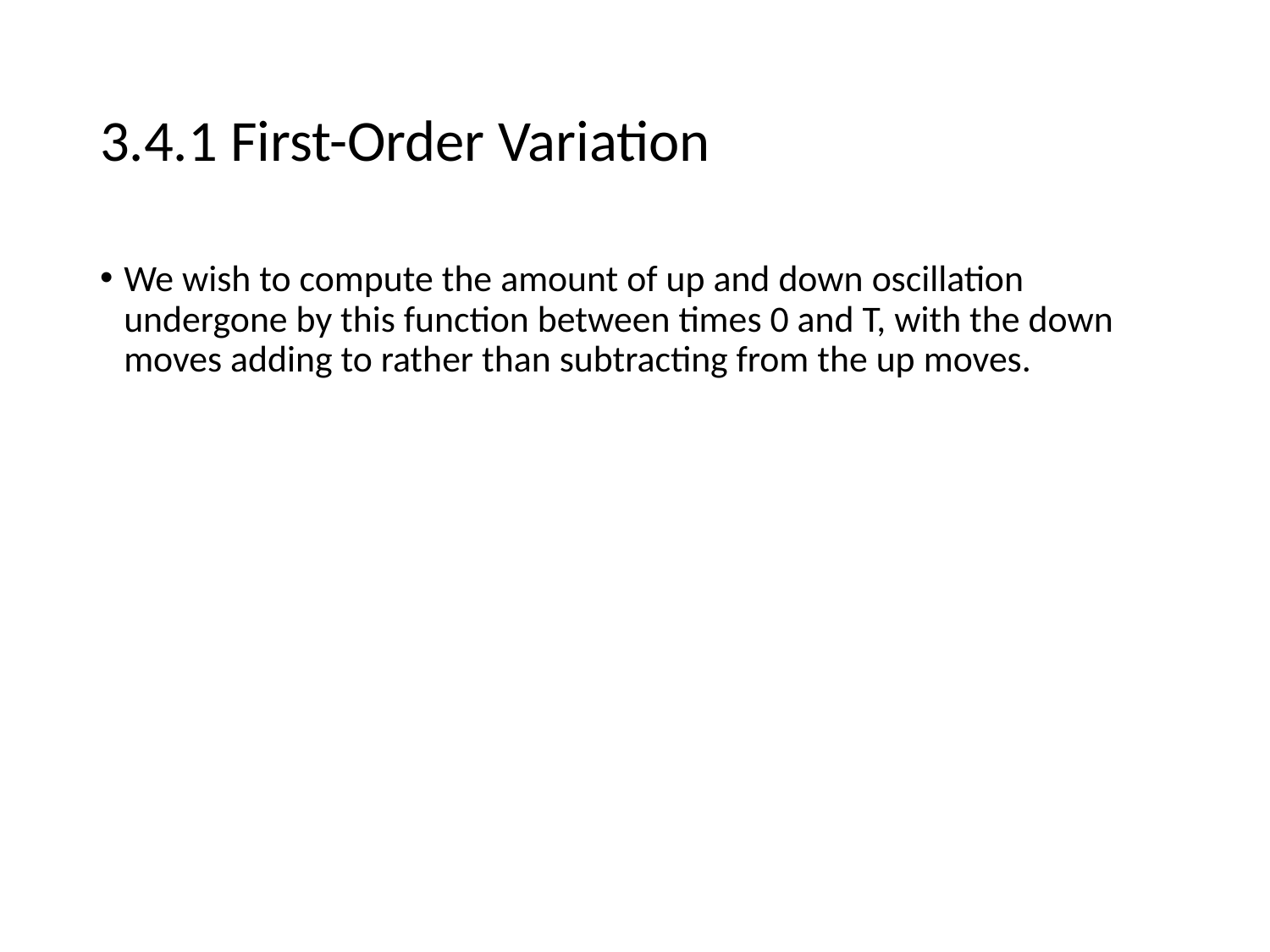

# 3.4.1 First-Order Variation
We wish to compute the amount of up and down oscillation undergone by this function between times 0 and T, with the down moves adding to rather than subtracting from the up moves.